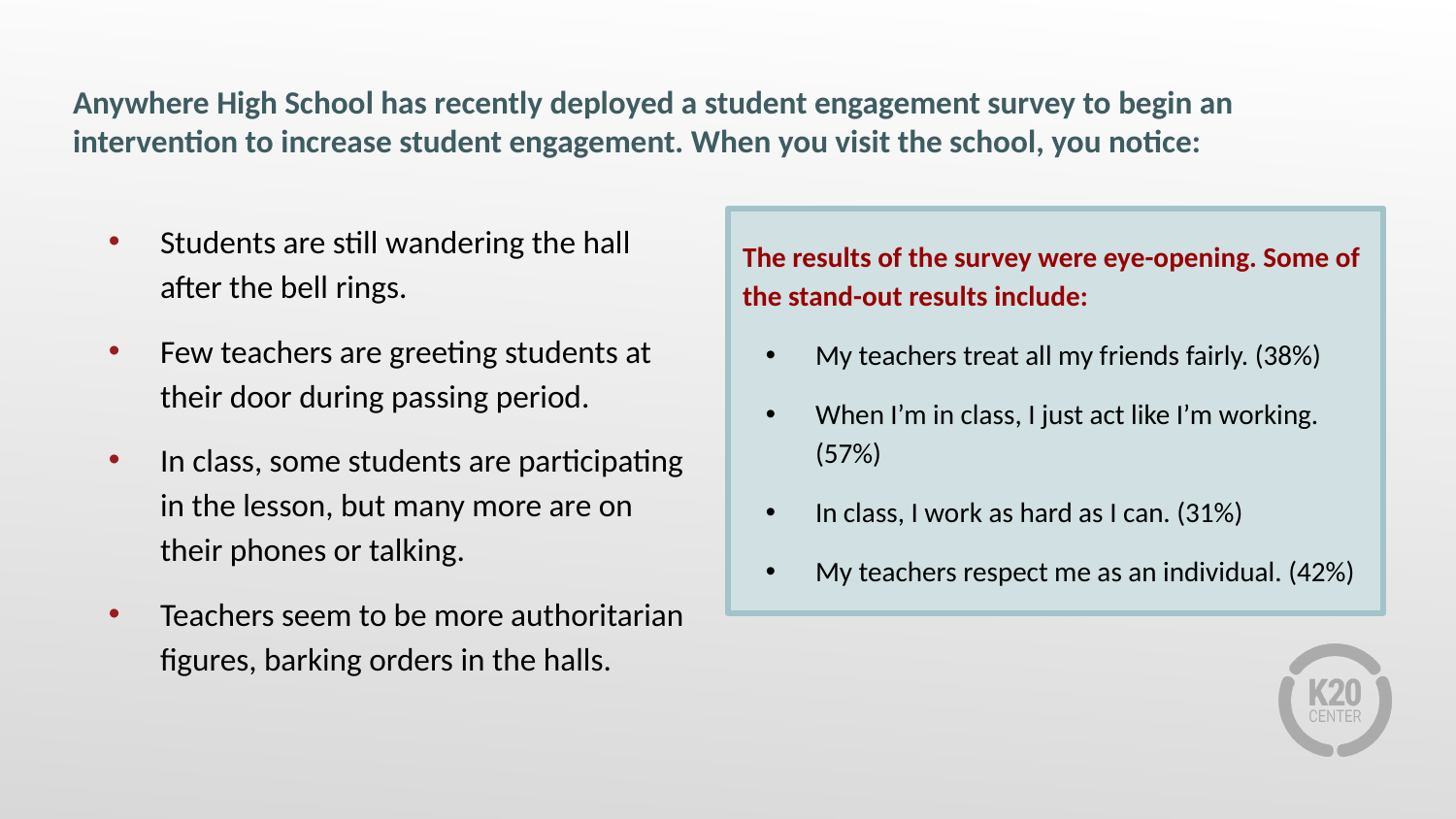

# Anywhere High School has recently deployed a student engagement survey to begin an intervention to increase student engagement. When you visit the school, you notice:
Students are still wandering the hall after the bell rings.
Few teachers are greeting students at their door during passing period.
In class, some students are participating in the lesson, but many more are on their phones or talking.
Teachers seem to be more authoritarian figures, barking orders in the halls.
The results of the survey were eye-opening. Some of the stand-out results include:
My teachers treat all my friends fairly. (38%)
When I’m in class, I just act like I’m working. (57%)
In class, I work as hard as I can. (31%)
My teachers respect me as an individual. (42%)